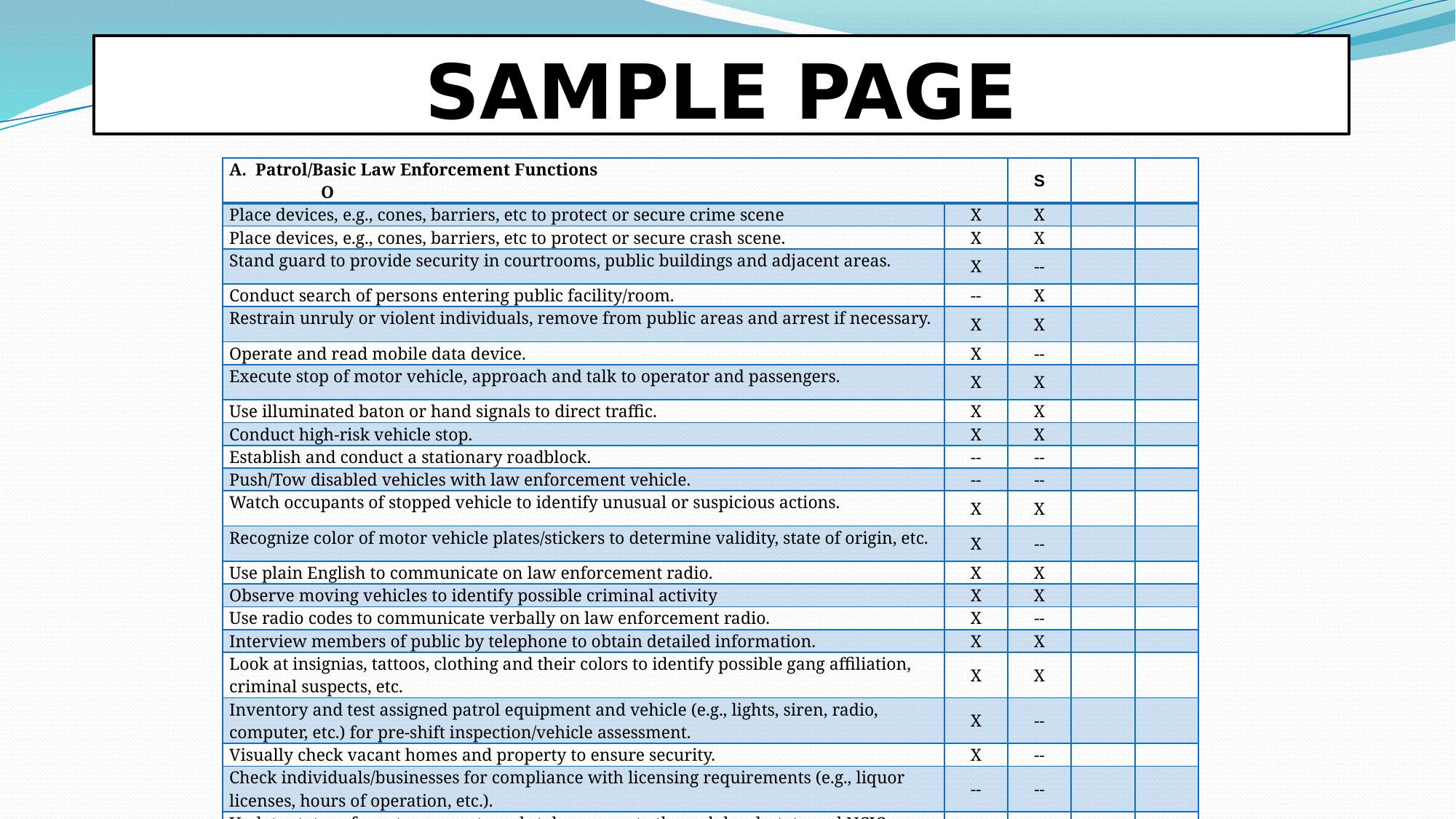

# SAMPLE PAGE
| A. Patrol/Basic Law Enforcement Functions O |  | S |  |  |
| --- | --- | --- | --- | --- |
| Place devices, e.g., cones, barriers, etc to protect or secure crime scene | X | X |  |  |
| Place devices, e.g., cones, barriers, etc to protect or secure crash scene. | X | X |  |  |
| Stand guard to provide security in courtrooms, public buildings and adjacent areas. | X | -- |  |  |
| Conduct search of persons entering public facility/room. | -- | X |  |  |
| Restrain unruly or violent individuals, remove from public areas and arrest if necessary. | X | X |  |  |
| Operate and read mobile data device. | X | -- |  |  |
| Execute stop of motor vehicle, approach and talk to operator and passengers. | X | X |  |  |
| Use illuminated baton or hand signals to direct traffic. | X | X |  |  |
| Conduct high-risk vehicle stop. | X | X |  |  |
| Establish and conduct a stationary roadblock. | -- | -- |  |  |
| Push/Tow disabled vehicles with law enforcement vehicle. | -- | -- |  |  |
| Watch occupants of stopped vehicle to identify unusual or suspicious actions. | X | X |  |  |
| Recognize color of motor vehicle plates/stickers to determine validity, state of origin, etc. | X | -- |  |  |
| Use plain English to communicate on law enforcement radio. | X | X |  |  |
| Observe moving vehicles to identify possible criminal activity | X | X |  |  |
| Use radio codes to communicate verbally on law enforcement radio. | X | -- |  |  |
| Interview members of public by telephone to obtain detailed information. | X | X |  |  |
| Look at insignias, tattoos, clothing and their colors to identify possible gang affiliation, criminal suspects, etc. | X | X |  |  |
| Inventory and test assigned patrol equipment and vehicle (e.g., lights, siren, radio, computer, etc.) for pre-shift inspection/vehicle assessment. | X | -- |  |  |
| Visually check vacant homes and property to ensure security. | X | -- |  |  |
| Check individuals/businesses for compliance with licensing requirements (e.g., liquor licenses, hours of operation, etc.). | -- | -- |  |  |
| Update status of wants, warrants and stolen property through local, state and NCIC computer systems. | X | -- |  |  |